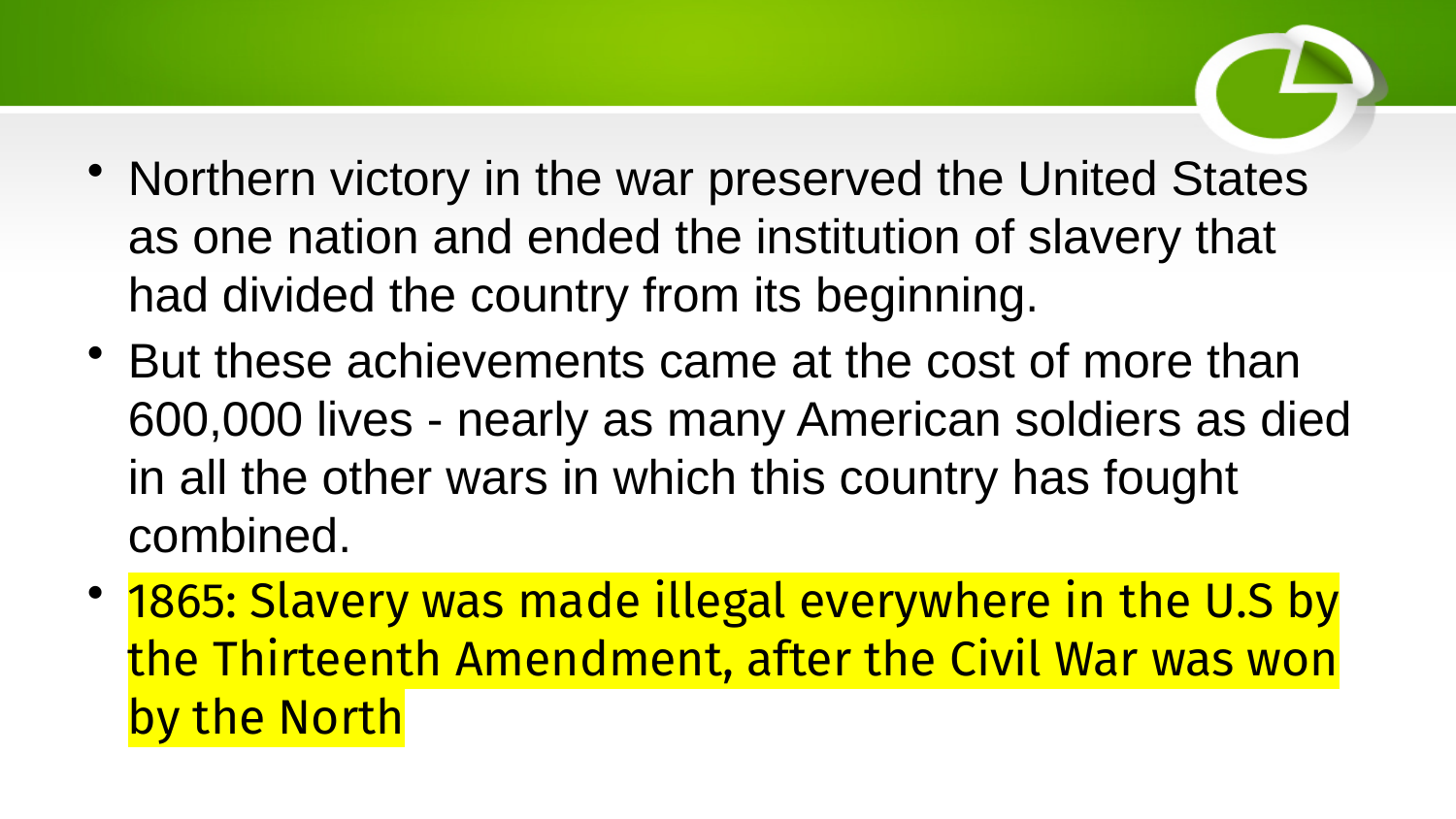

#
Northern victory in the war preserved the United States as one nation and ended the institution of slavery that had divided the country from its beginning.
But these achievements came at the cost of more than 600,000 lives - nearly as many American soldiers as died in all the other wars in which this country has fought combined.
1865: Slavery was made illegal everywhere in the U.S by the Thirteenth Amendment, after the Civil War was won by the North